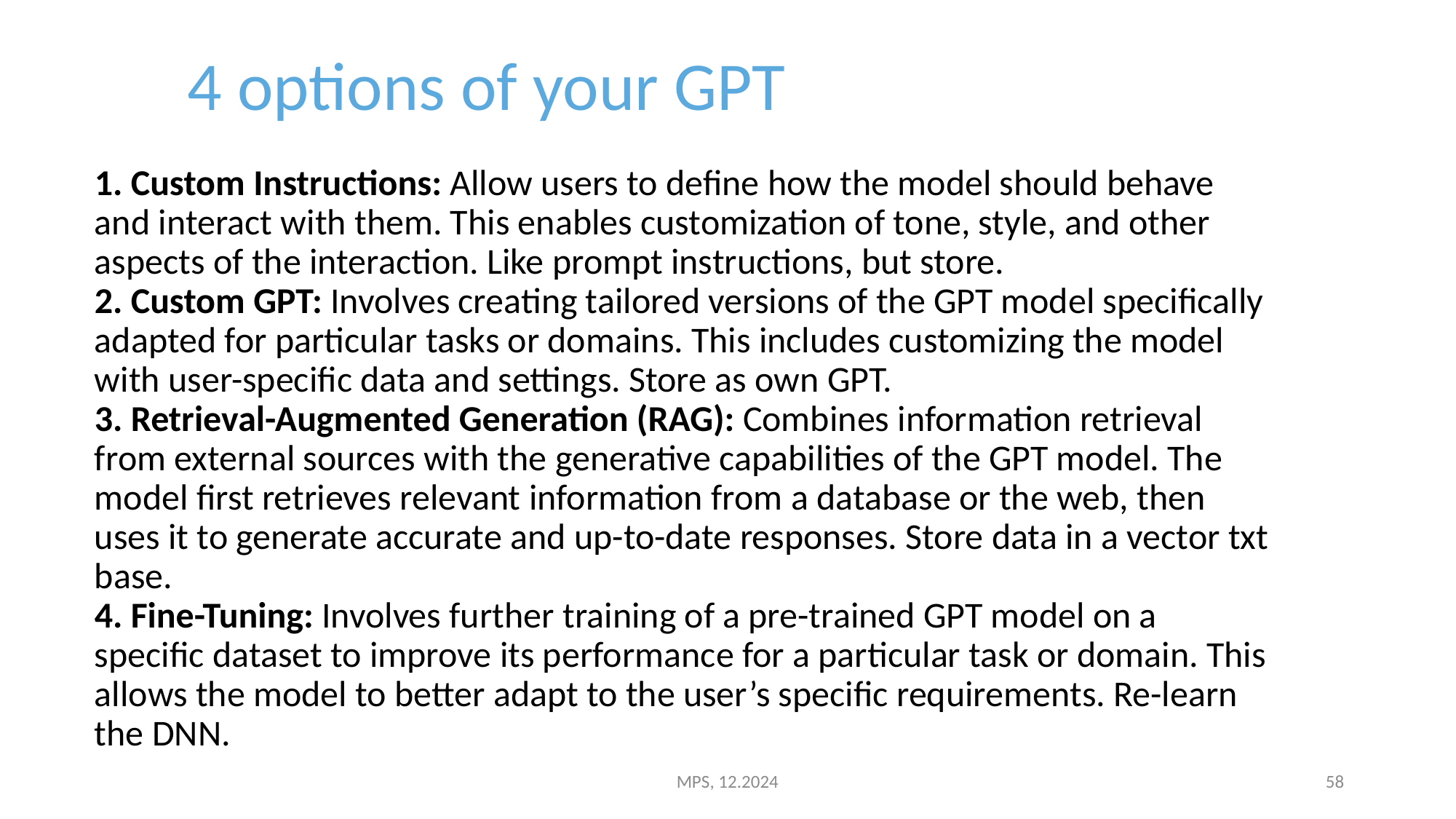

4 options of your GPT
# 1. Custom Instructions: Allow users to define how the model should behave and interact with them. This enables customization of tone, style, and other aspects of the interaction. Like prompt instructions, but store. 2. Custom GPT: Involves creating tailored versions of the GPT model specifically adapted for particular tasks or domains. This includes customizing the model with user-specific data and settings. Store as own GPT. 3. Retrieval-Augmented Generation (RAG): Combines information retrieval from external sources with the generative capabilities of the GPT model. The model first retrieves relevant information from a database or the web, then uses it to generate accurate and up-to-date responses. Store data in a vector txt base. 4. Fine-Tuning: Involves further training of a pre-trained GPT model on a specific dataset to improve its performance for a particular task or domain. This allows the model to better adapt to the user’s specific requirements. Re-learn the DNN.
MPS, 12.2024
58